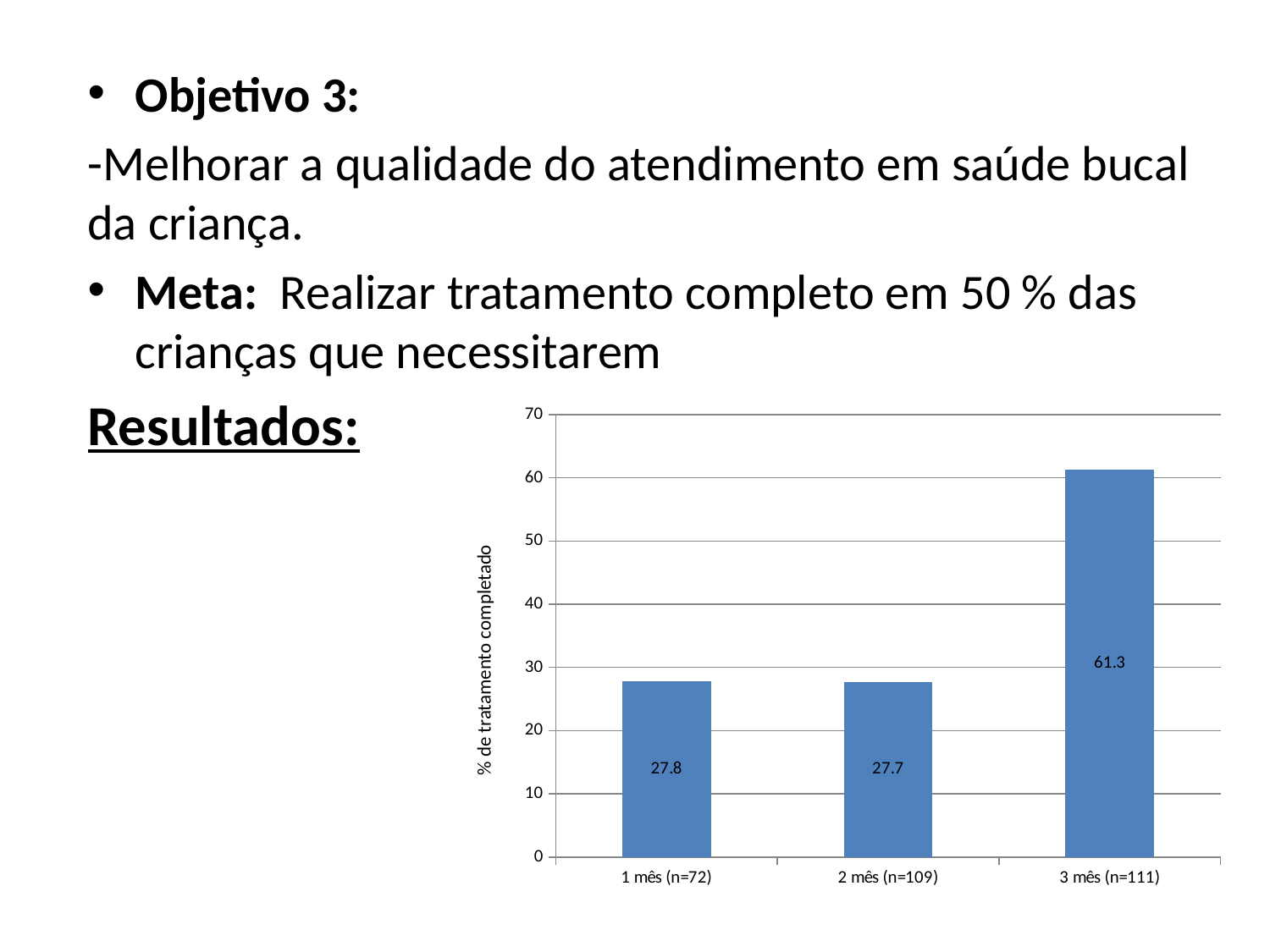

Objetivo 3:
-Melhorar a qualidade do atendimento em saúde bucal da criança.
Meta:  Realizar tratamento completo em 50 % das crianças que necessitarem
Resultados:

### Chart

| Category |  |
|---|---|
| 1 mês (n=72) | 27.8 |
| 2 mês (n=109) | 27.7 |
| 3 mês (n=111) | 61.3 |
% de tratamento completado